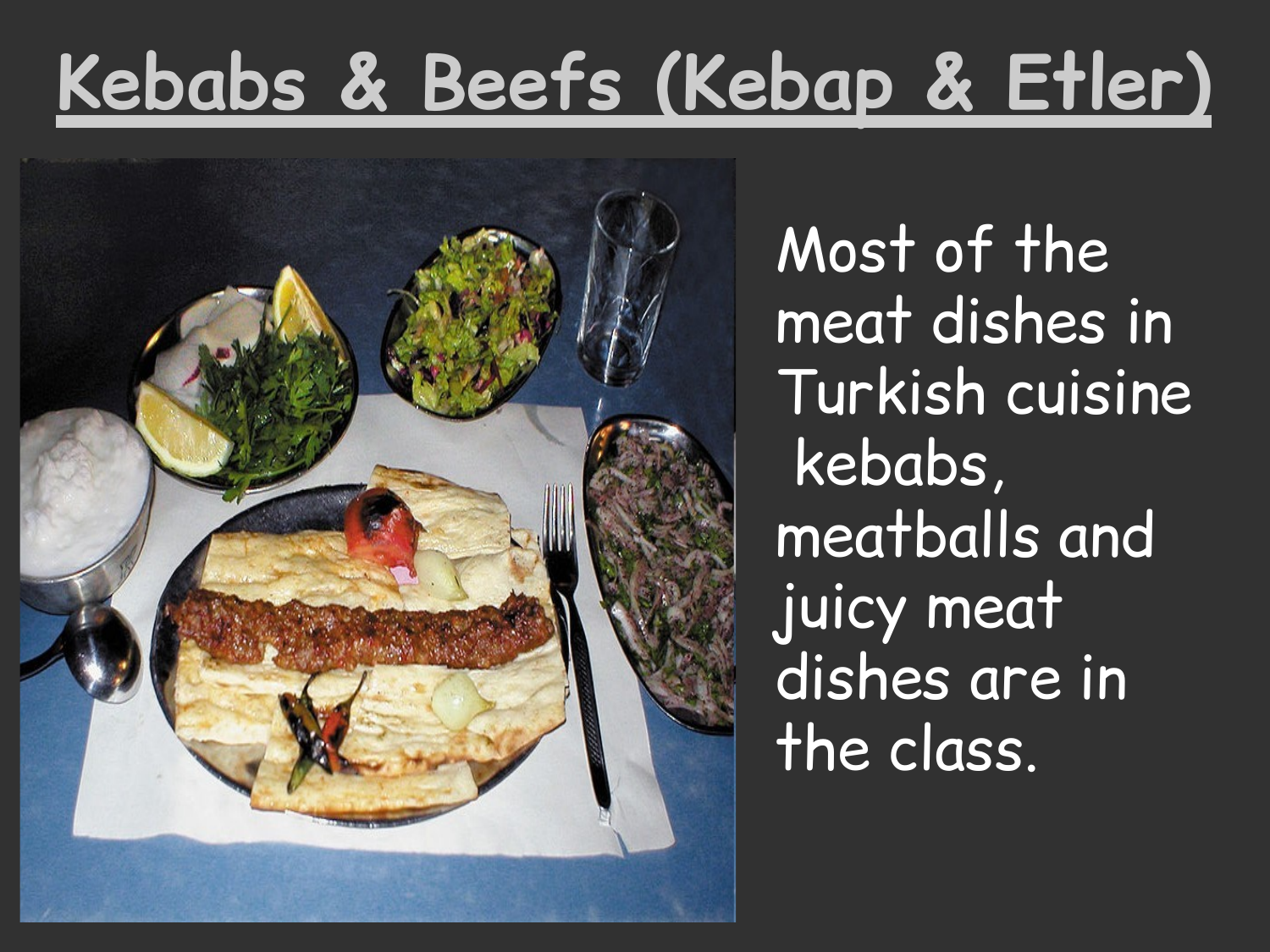

# Kebabs & Beefs (Kebap & Etler)

Most of the  meat dishes in  Turkish cuisine  kebabs,  meatballs and  juicy meat  dishes are in  the class.